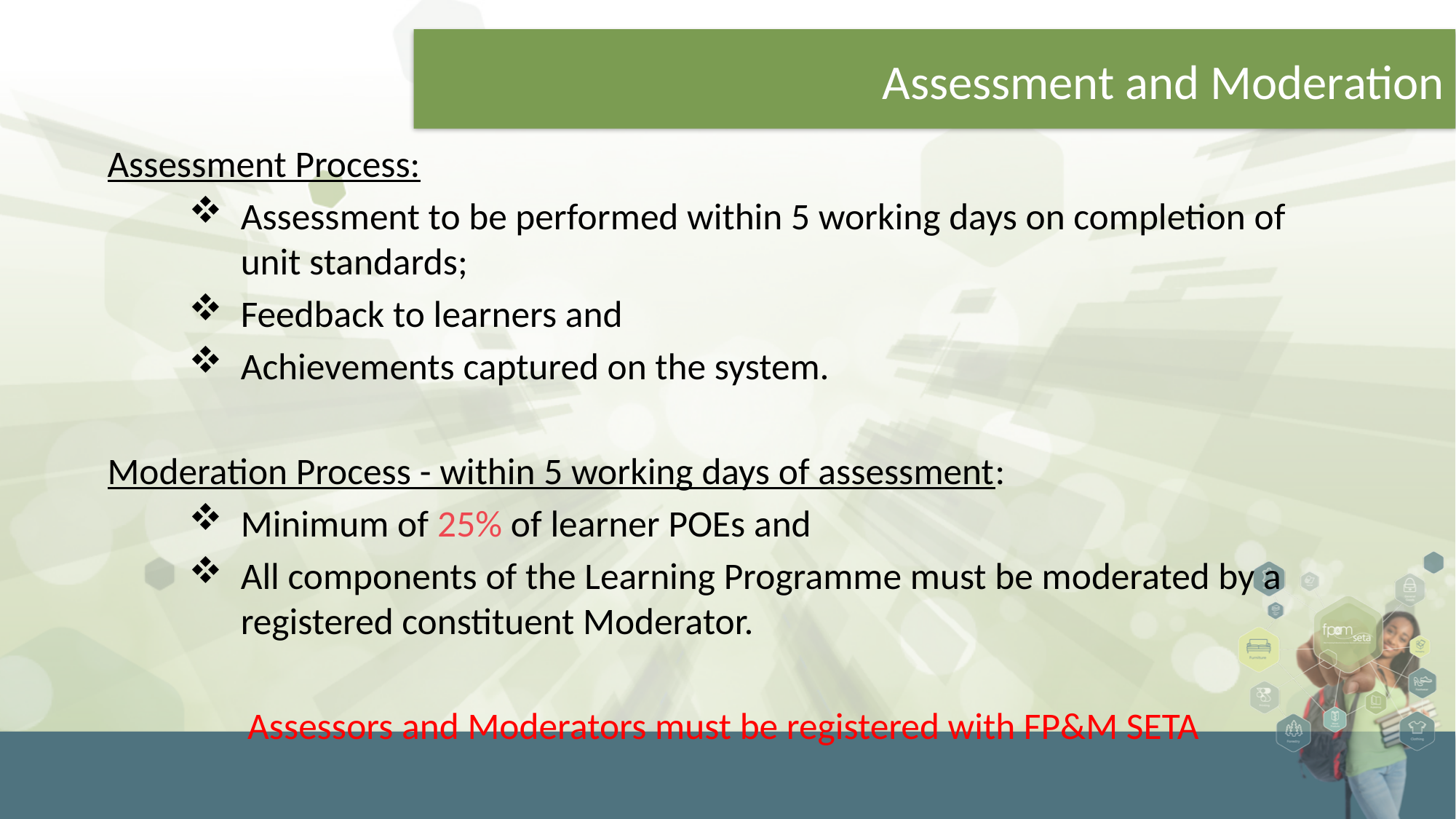

# Assessment and Moderation
Assessment Process:
Assessment to be performed within 5 working days on completion of unit standards;
Feedback to learners and
Achievements captured on the system.

Moderation Process - within 5 working days of assessment:
Minimum of 25% of learner POEs and
All components of the Learning Programme must be moderated by a registered constituent Moderator.

Assessors and Moderators must be registered with FP&M SETA